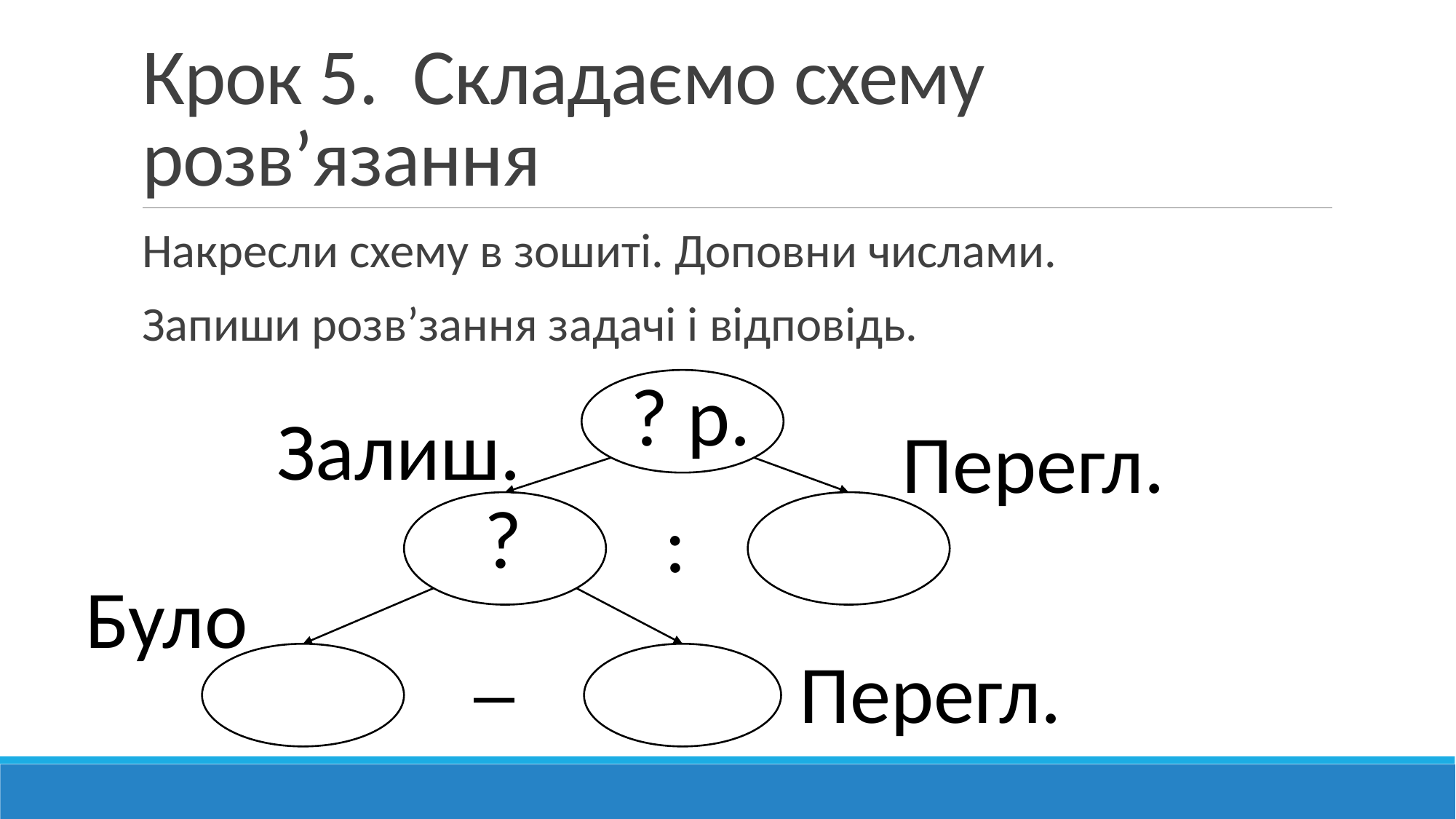

# Крок 5.  Складаємо схему розв’язання
Накресли схему в зошиті. Доповни числами.
Запиши розв’зання задачі і відповідь.
? р.

Залиш.
Перегл.
?
:

Було
_
Перегл.